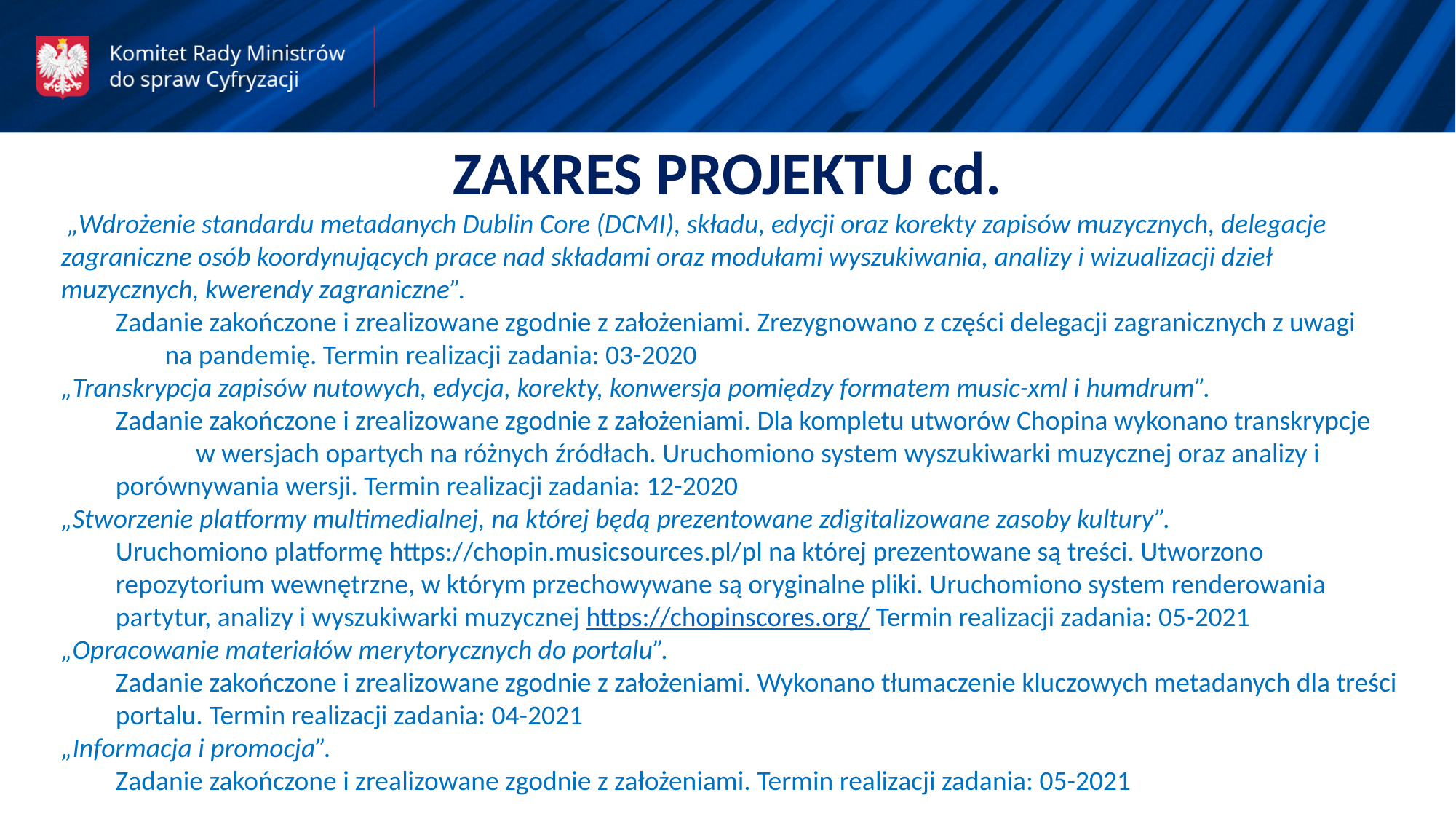

ZAKRES PROJEKTU cd.
 „Wdrożenie standardu metadanych Dublin Core (DCMI), składu, edycji oraz korekty zapisów muzycznych, delegacje zagraniczne osób koordynujących prace nad składami oraz modułami wyszukiwania, analizy i wizualizacji dzieł muzycznych, kwerendy zagraniczne”.
Zadanie zakończone i zrealizowane zgodnie z założeniami. Zrezygnowano z części delegacji zagranicznych z uwagi                  na pandemię. Termin realizacji zadania: 03-2020
„Transkrypcja zapisów nutowych, edycja, korekty, konwersja pomiędzy formatem music-xml i humdrum”.
Zadanie zakończone i zrealizowane zgodnie z założeniami. Dla kompletu utworów Chopina wykonano transkrypcje                     w wersjach opartych na różnych źródłach. Uruchomiono system wyszukiwarki muzycznej oraz analizy i porównywania wersji. Termin realizacji zadania: 12-2020
„Stworzenie platformy multimedialnej, na której będą prezentowane zdigitalizowane zasoby kultury”.
Uruchomiono platformę https://chopin.musicsources.pl/pl na której prezentowane są treści. Utworzono repozytorium wewnętrzne, w którym przechowywane są oryginalne pliki. Uruchomiono system renderowania partytur, analizy i wyszukiwarki muzycznej https://chopinscores.org/ Termin realizacji zadania: 05-2021
„Opracowanie materiałów merytorycznych do portalu”.
Zadanie zakończone i zrealizowane zgodnie z założeniami. Wykonano tłumaczenie kluczowych metadanych dla treści portalu. Termin realizacji zadania: 04-2021
„Informacja i promocja”.
Zadanie zakończone i zrealizowane zgodnie z założeniami. Termin realizacji zadania: 05-2021